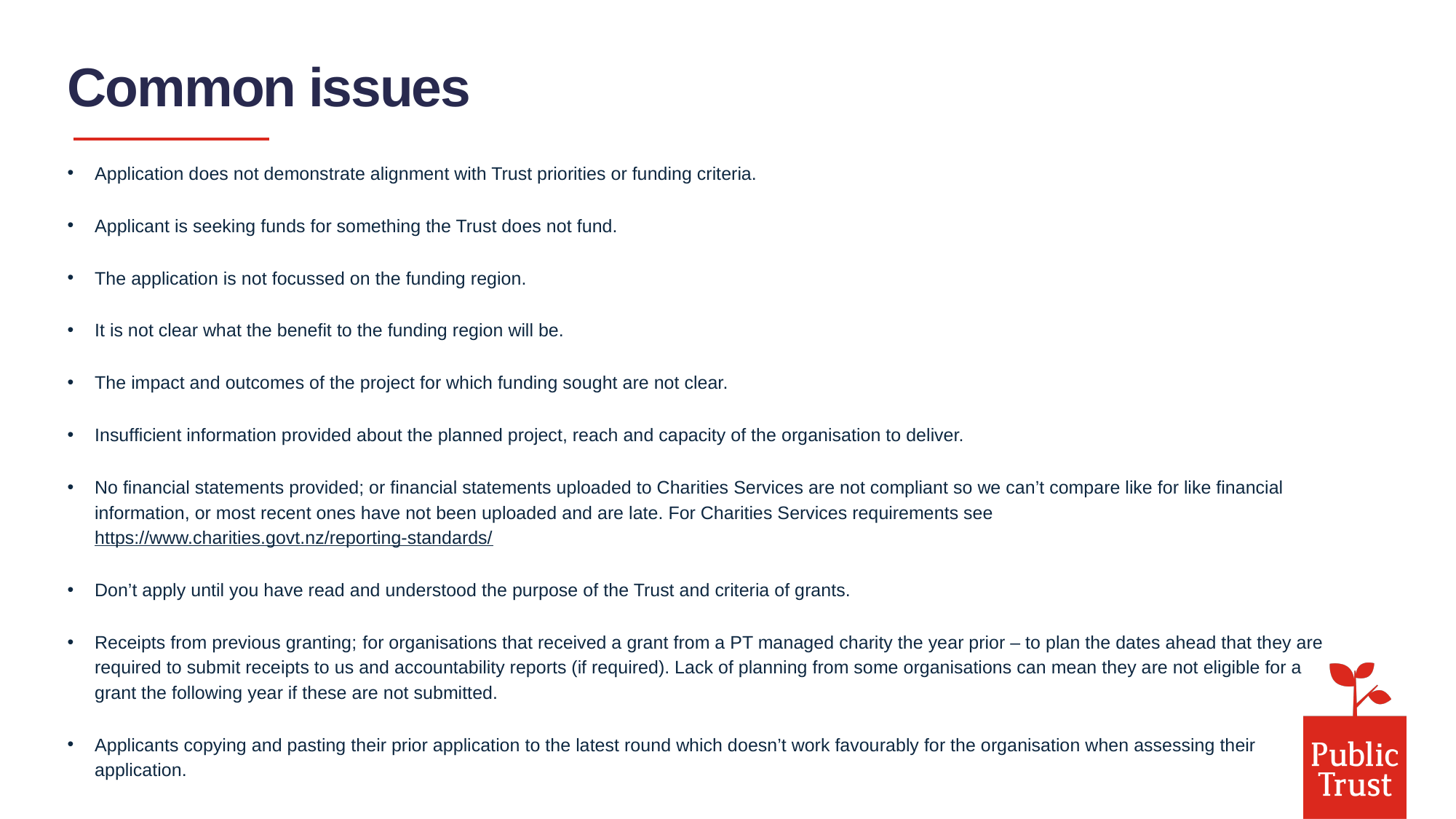

Common issues
Application does not demonstrate alignment with Trust priorities or funding criteria.
Applicant is seeking funds for something the Trust does not fund.
The application is not focussed on the funding region.
It is not clear what the benefit to the funding region will be.
The impact and outcomes of the project for which funding sought are not clear.
Insufficient information provided about the planned project, reach and capacity of the organisation to deliver.
No financial statements provided; or financial statements uploaded to Charities Services are not compliant so we can’t compare like for like financial information, or most recent ones have not been uploaded and are late. For Charities Services requirements see https://www.charities.govt.nz/reporting-standards/
Don’t apply until you have read and understood the purpose of the Trust and criteria of grants.
Receipts from previous granting; for organisations that received a grant from a PT managed charity the year prior – to plan the dates ahead that they are required to submit receipts to us and accountability reports (if required). Lack of planning from some organisations can mean they are not eligible for a
grant the following year if these are not submitted.
Applicants copying and pasting their prior application to the latest round which doesn’t work favourably for the organisation when assessing their
application.